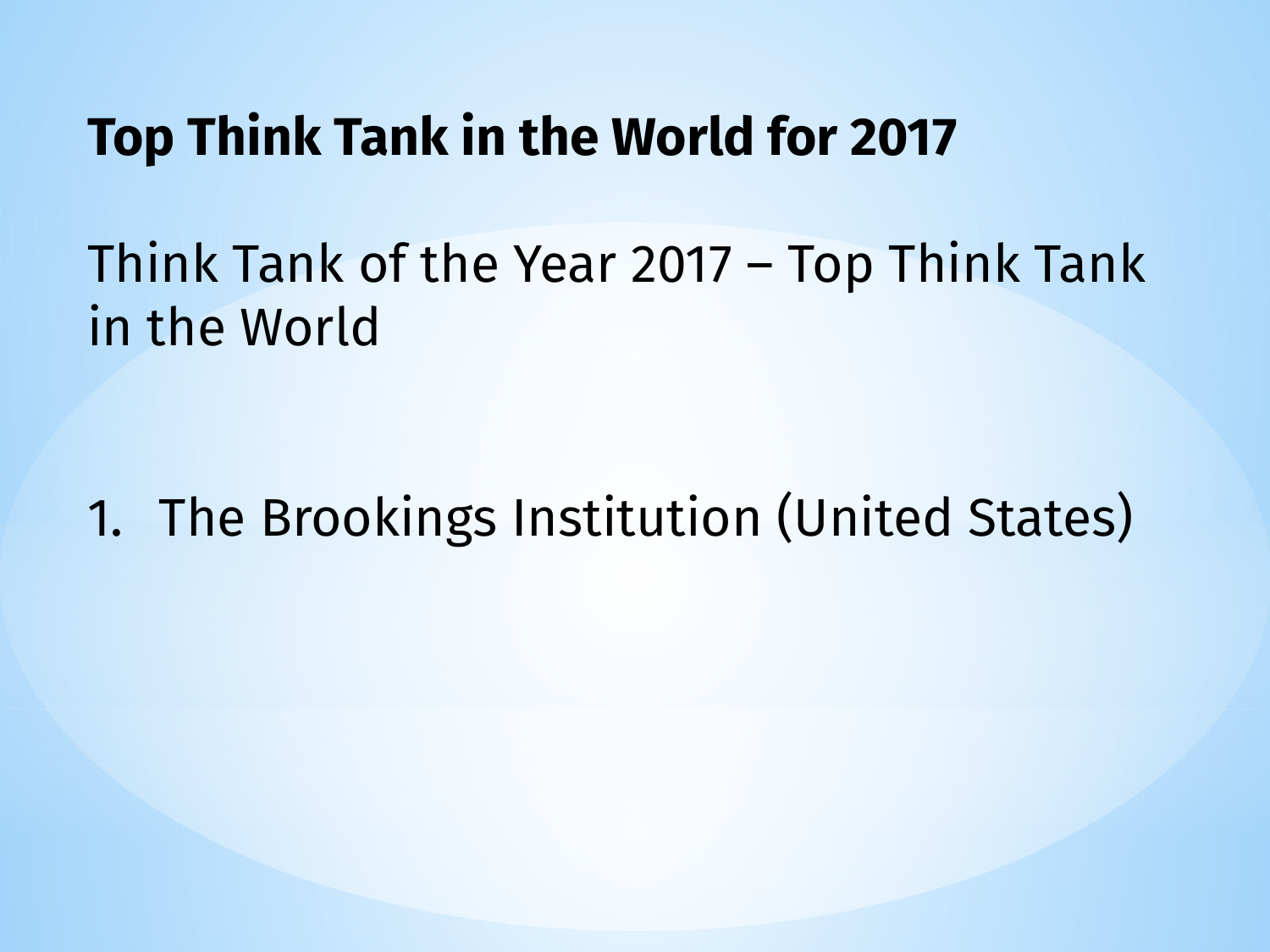

Top Think Tank in the World for 2017

Think Tank of the Year 2017 – Top Think Tank in the World

The Brookings Institution (United States)